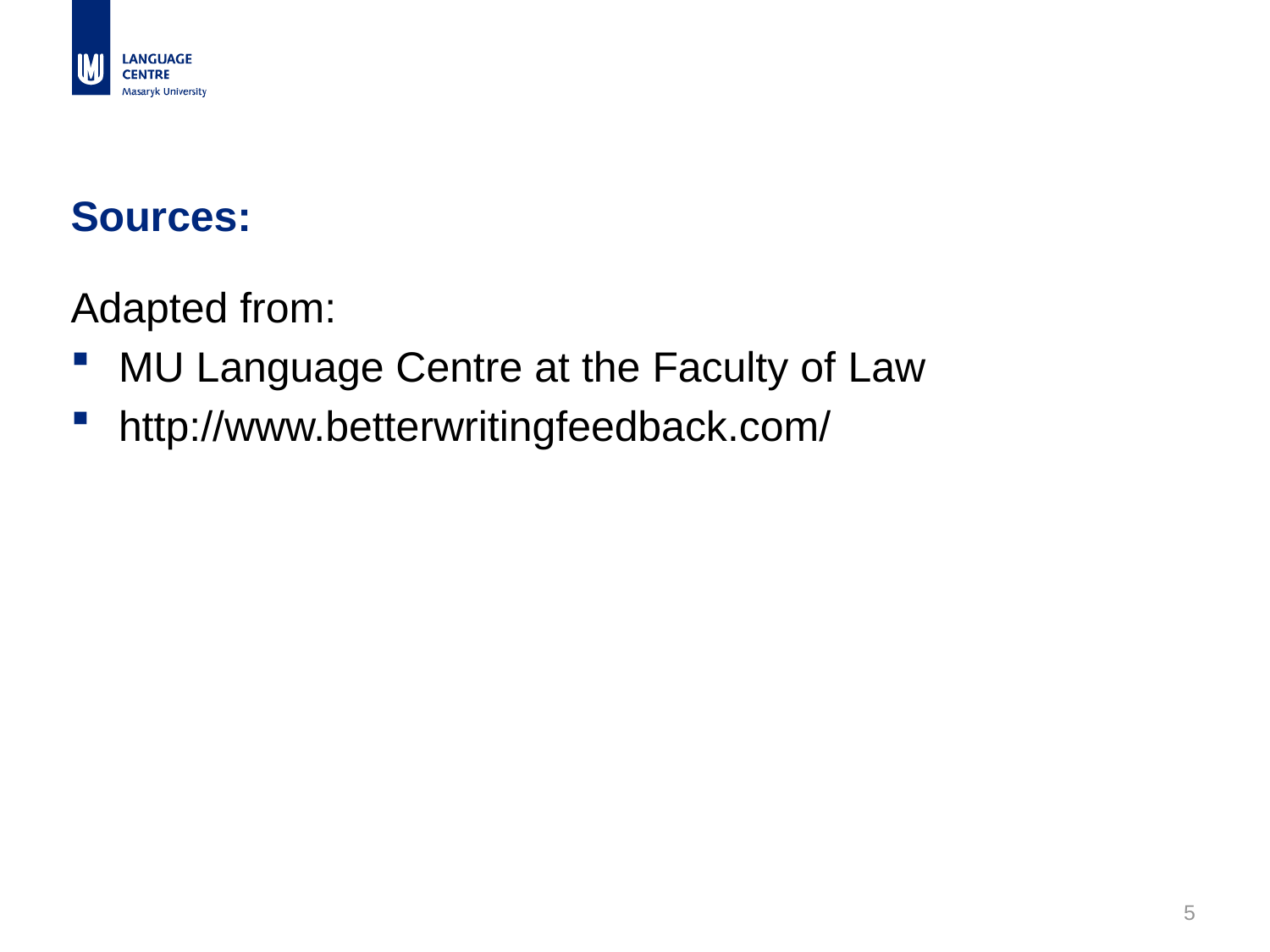

# Sources:
Adapted from:
MU Language Centre at the Faculty of Law
http://www.betterwritingfeedback.com/

5